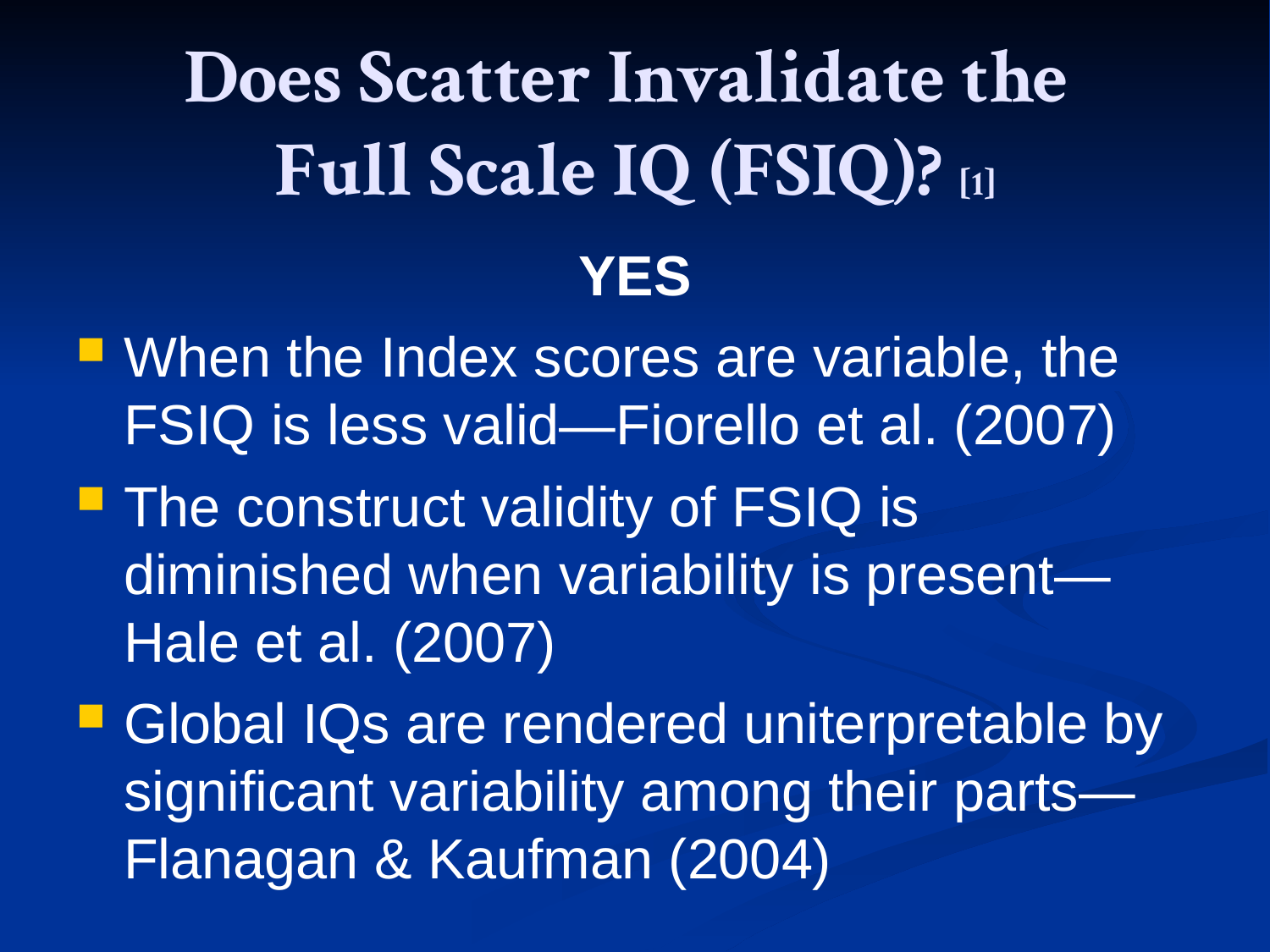

Does Scatter Invalidate the
Full Scale IQ (FSIQ)? [1]
YES
When the Index scores are variable, the FSIQ is less valid—Fiorello et al. (2007)
The construct validity of FSIQ is diminished when variability is present—Hale et al. (2007)
Global IQs are rendered uniterpretable by significant variability among their parts—Flanagan & Kaufman (2004)